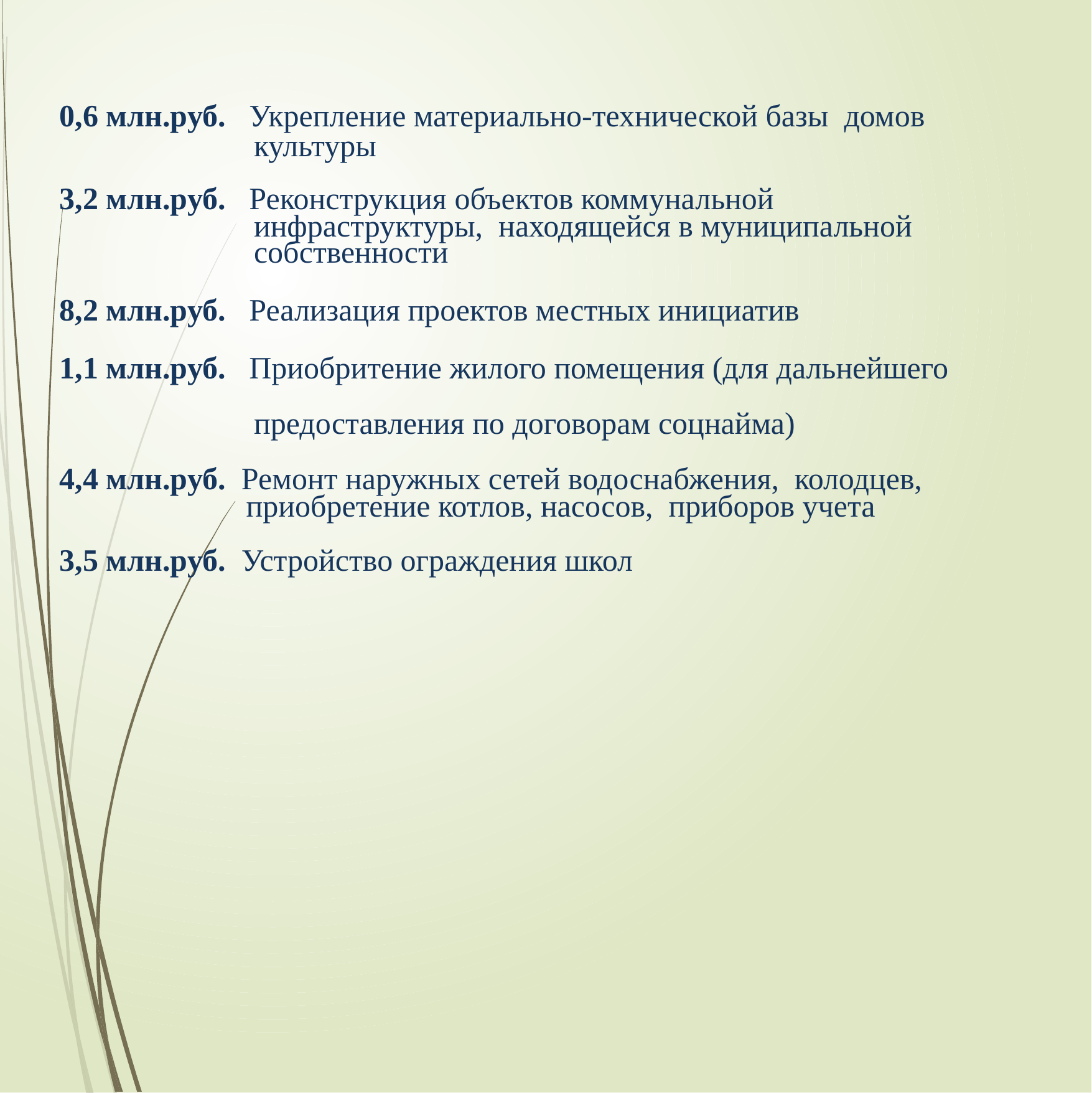

0,6 млн.руб.   Укрепление материально-технической базы  домов
                         культуры

3,2 млн.руб.   Реконструкция объектов коммунальной
                         инфраструктуры,  находящейся в муниципальной
                         собственности

8,2 млн.руб.   Реализация проектов местных инициатив

1,1 млн.руб.   Приобритение жилого помещения (для дальнейшего
                         предоставления по договорам соцнайма)

4,4 млн.руб.  Ремонт наружных сетей водоснабжения,  колодцев,
                        приобретение котлов, насосов,  приборов учета

3,5 млн.руб.  Устройство ограждения школ